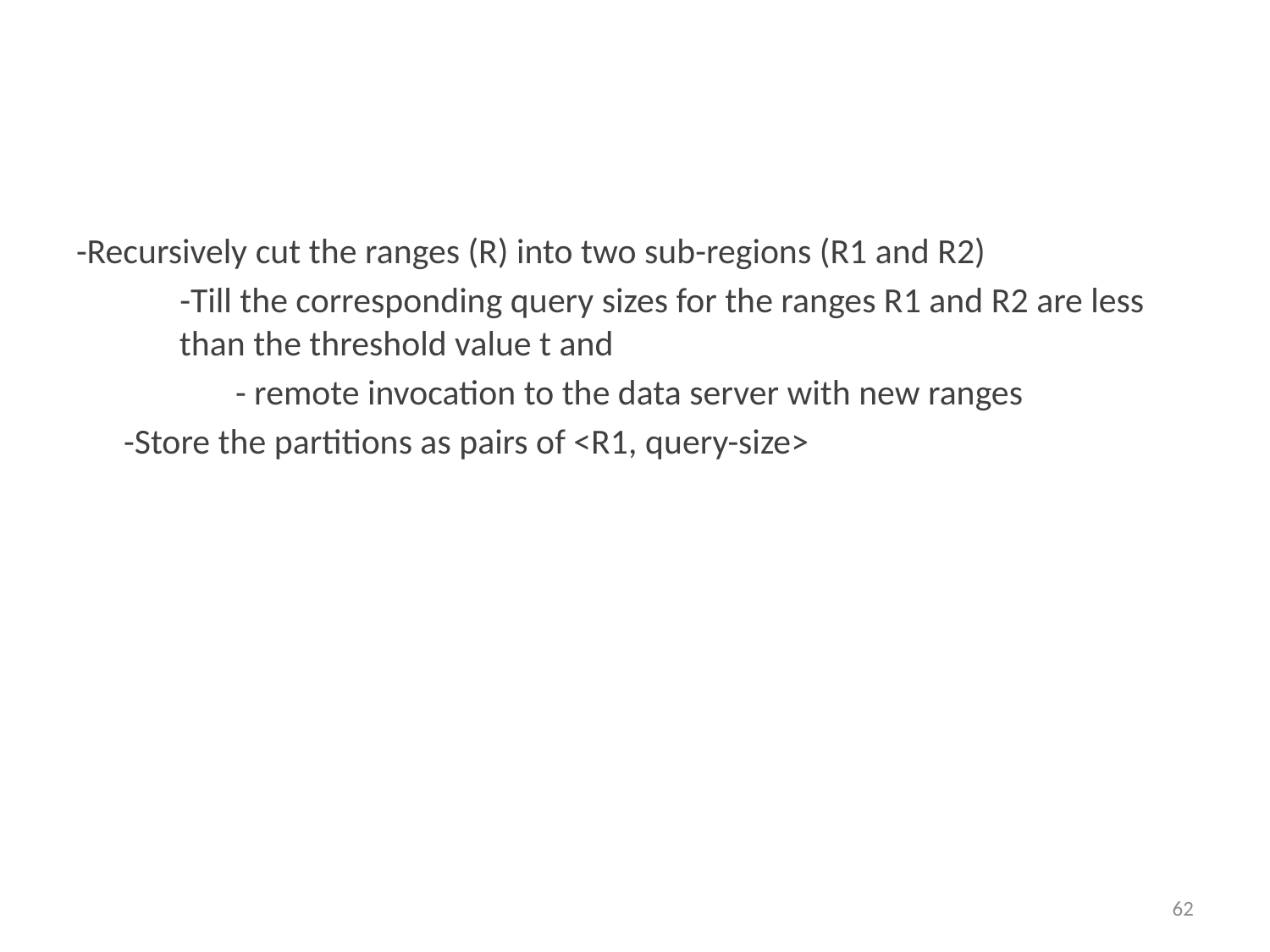

#
-Recursively cut the ranges (R) into two sub-regions (R1 and R2)
       -Till the corresponding query sizes for the ranges R1 and R2 are less than the threshold value t and
       - remote invocation to the data server with new ranges
-Store the partitions as pairs of <R1, query-size>

62